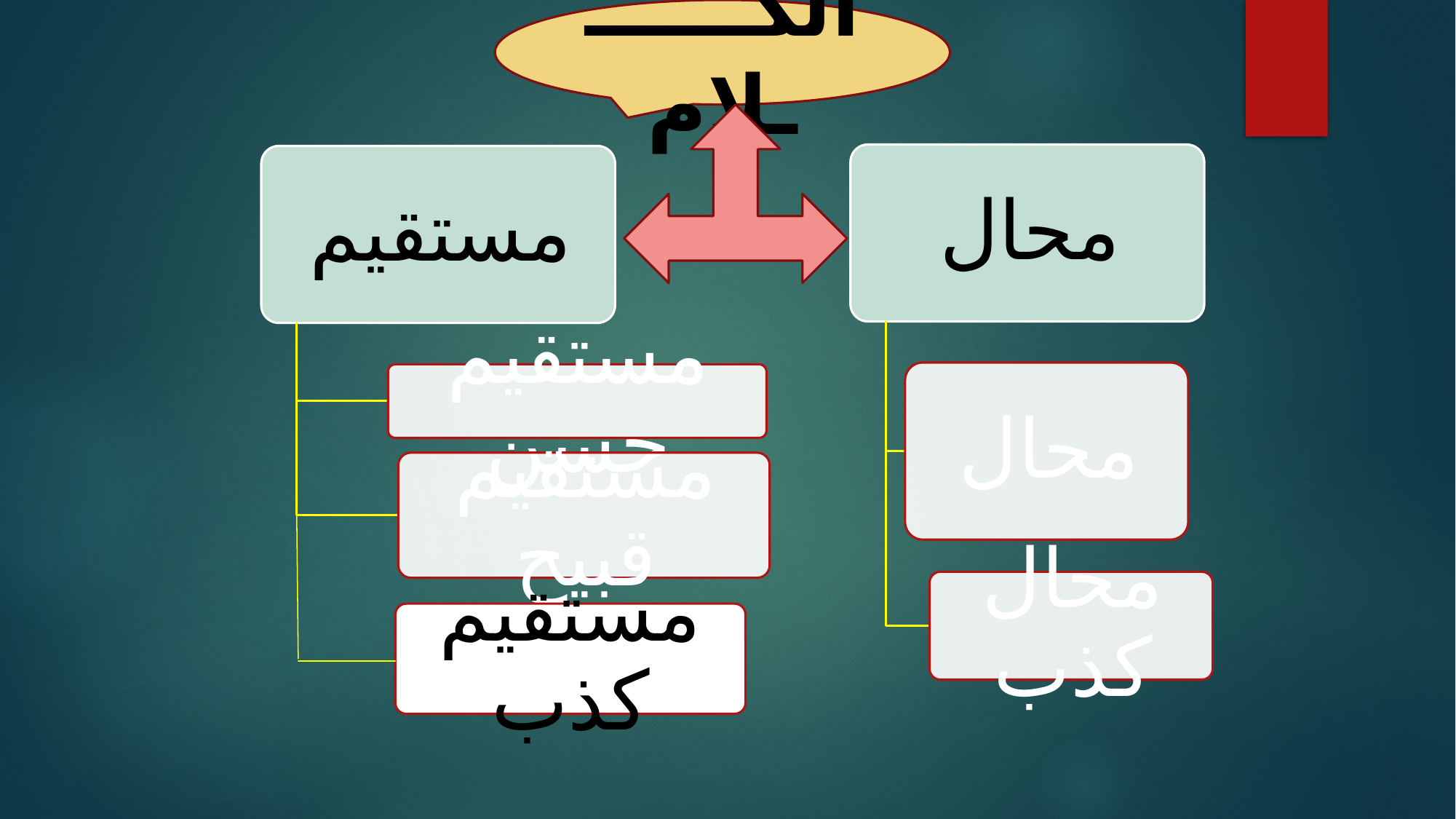

الكـــــــلام

مستقيم
مستقيم حسن
مستقيم قبيح
محال
محال
محال كذب

مستقيم كذب